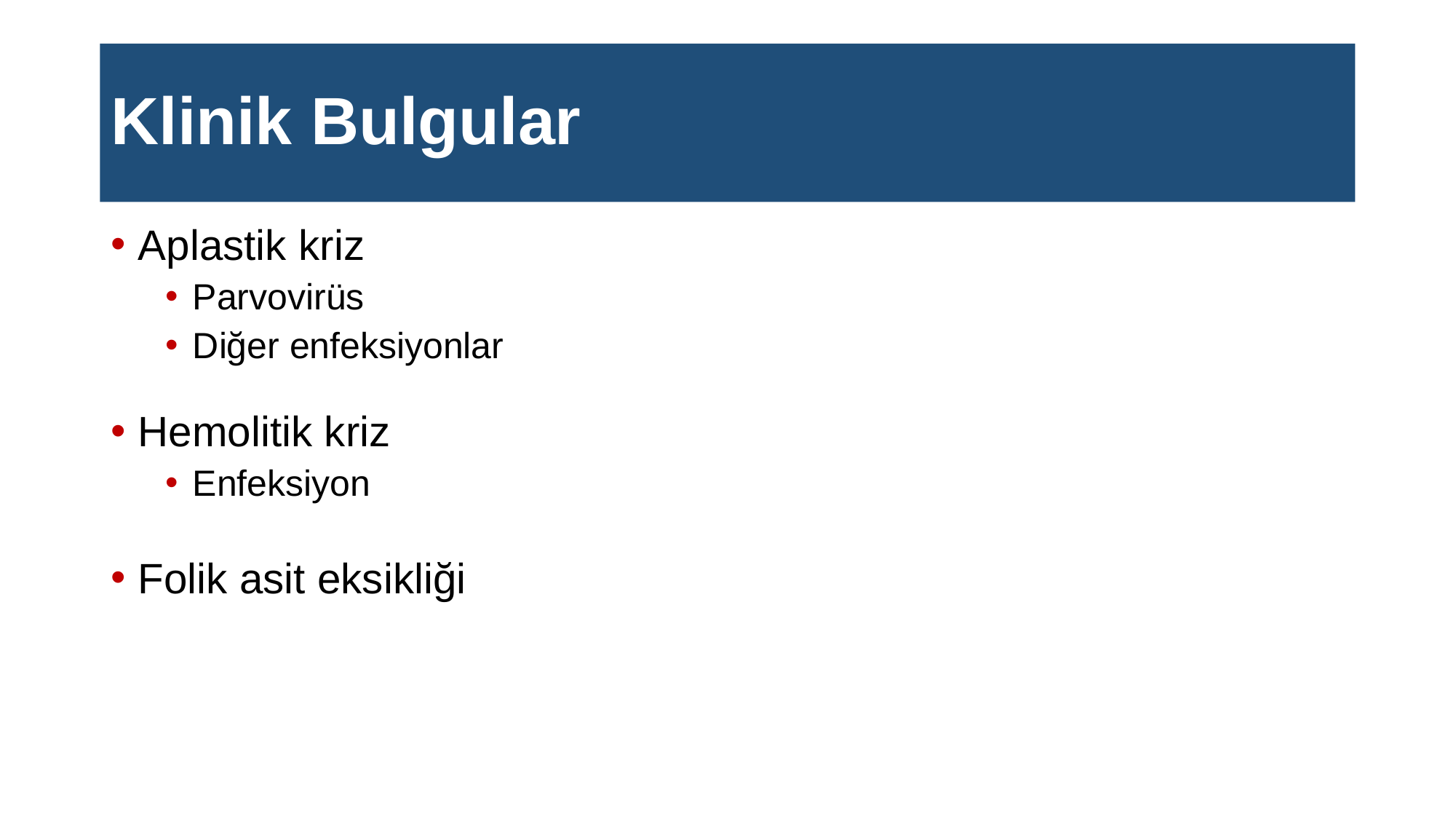

# Klinik Bulgular
Aplastik kriz
Parvovirüs
Diğer enfeksiyonlar

Hemolitik kriz
Enfeksiyon

Folik asit eksikliği